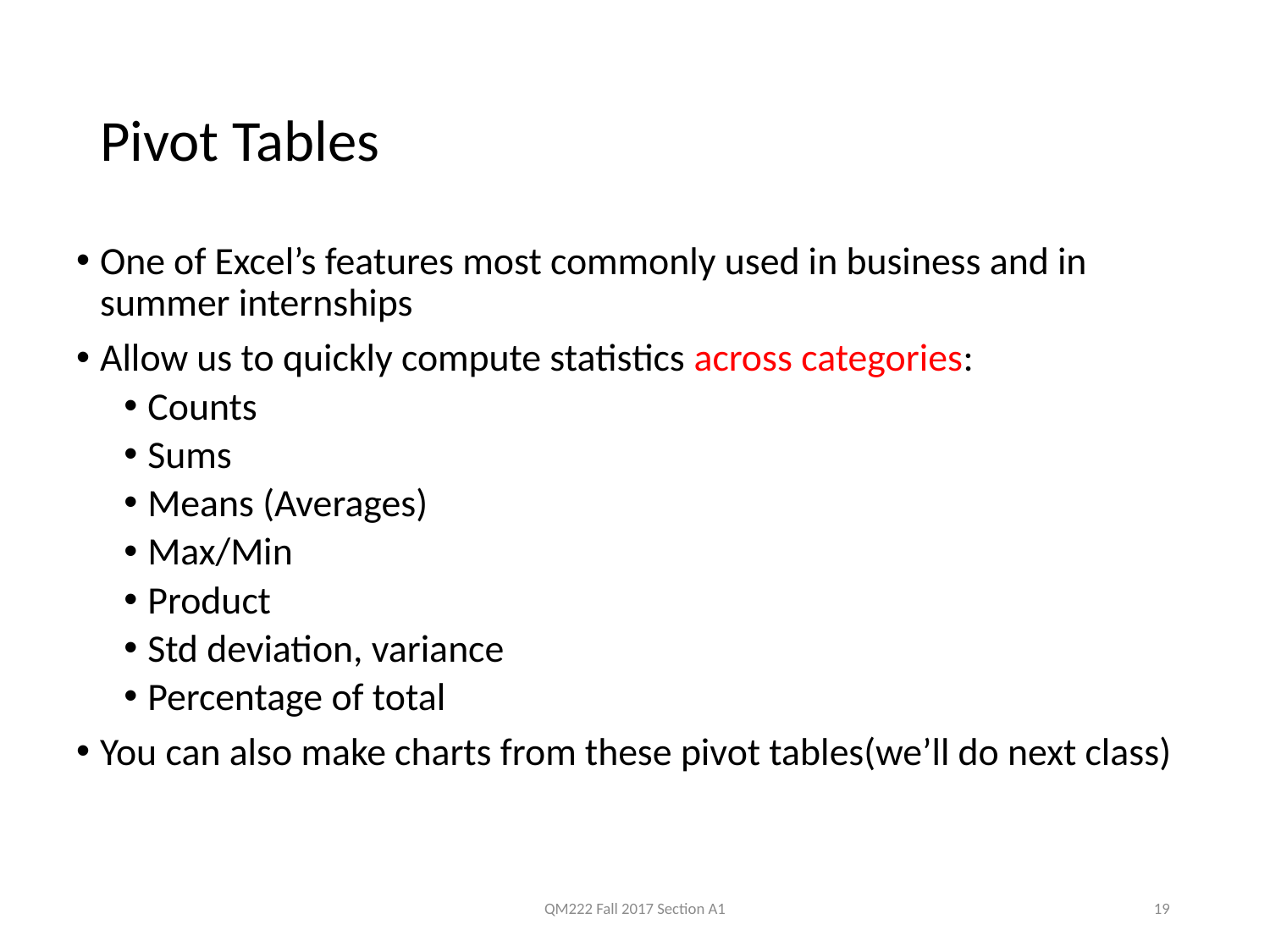

# Pivot Tables
One of Excel’s features most commonly used in business and in summer internships
Allow us to quickly compute statistics across categories:
Counts
Sums
Means (Averages)
Max/Min
Product
Std deviation, variance
Percentage of total
You can also make charts from these pivot tables(we’ll do next class)
QM222 Fall 2017 Section A1
19